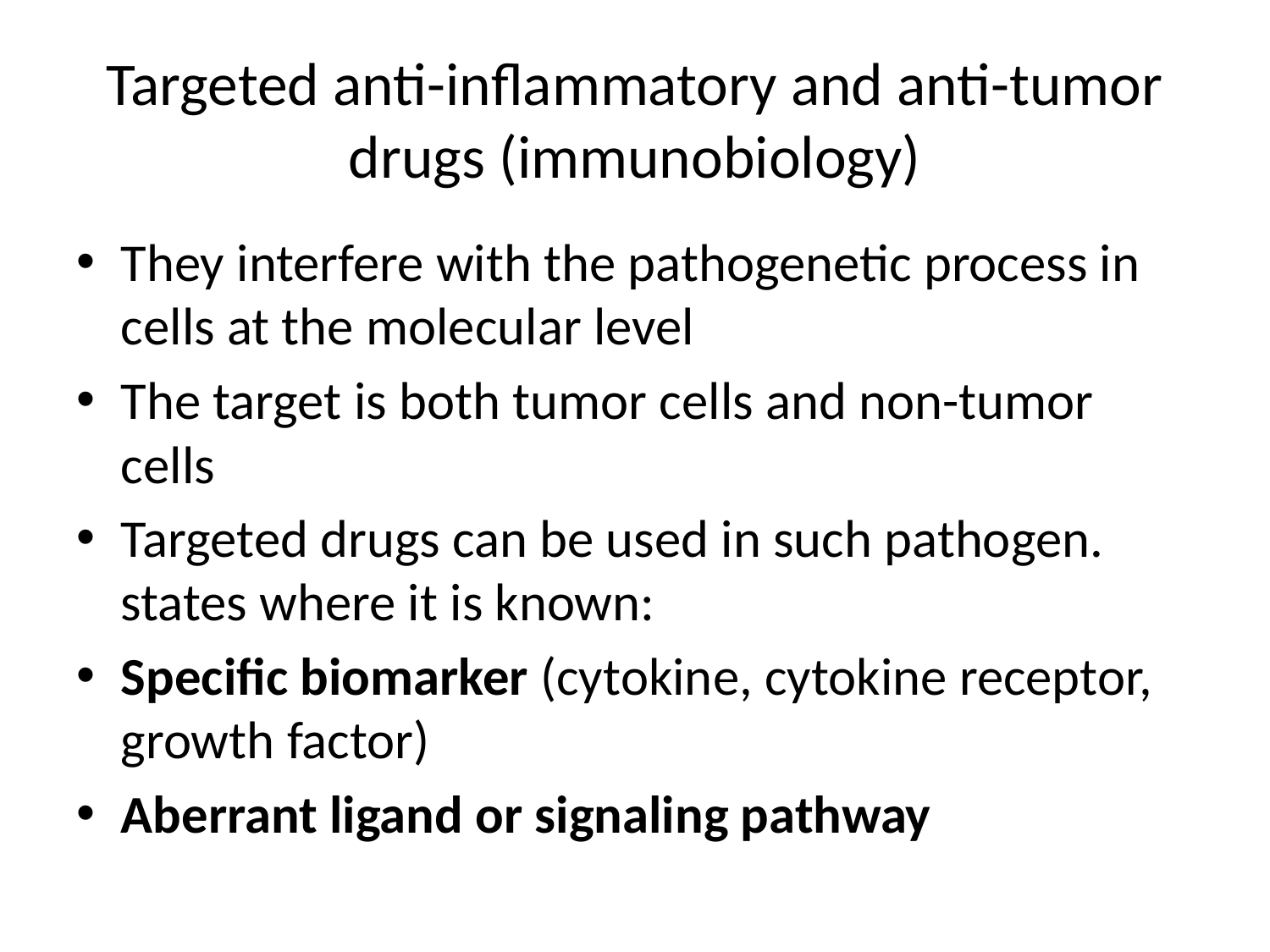

# Targeted anti-inflammatory and anti-tumor drugs (immunobiology)
They interfere with the pathogenetic process in cells at the molecular level
The target is both tumor cells and non-tumor cells
Targeted drugs can be used in such pathogen. states where it is known:
Specific biomarker (cytokine, cytokine receptor, growth factor)
Aberrant ligand or signaling pathway